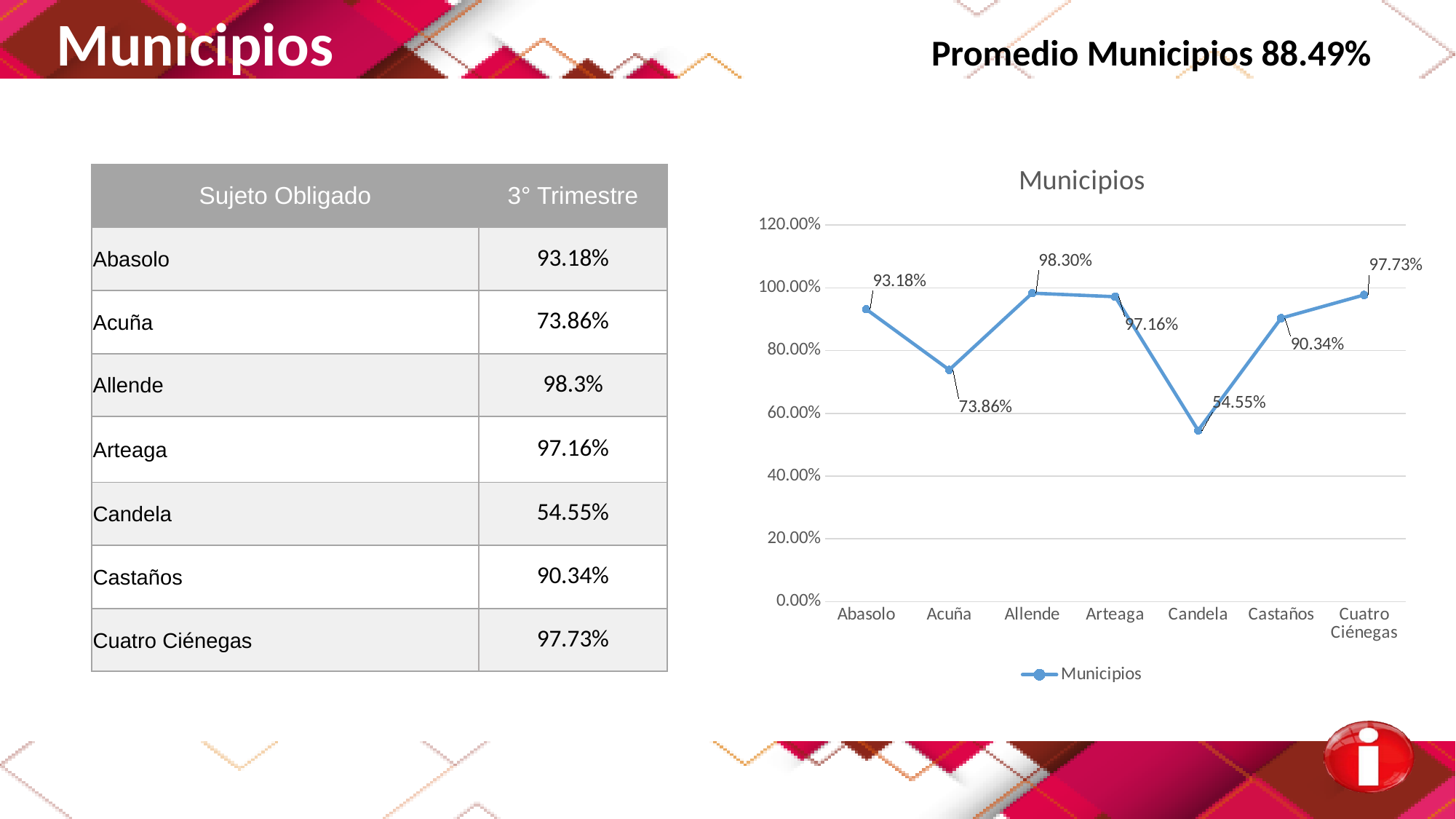

Municipios                                                      Promedio Municipios 88.49%

### Chart:

| Category | Municipios |
|---|---|
| Abasolo | 0.9318 |
| Acuña | 0.7386 |
| Allende | 0.983 |
| Arteaga | 0.9716 |
| Candela | 0.5455 |
| Castaños | 0.9034 |
| Cuatro Ciénegas | 0.9773 |
| Sujeto Obligado | 3° Trimestre |
| --- | --- |
| Abasolo | 93.18% |
| Acuña | 73.86% |
| Allende | 98.3% |
| Arteaga | 97.16% |
| Candela | 54.55% |
| Castaños | 90.34% |
| Cuatro Ciénegas | 97.73% |